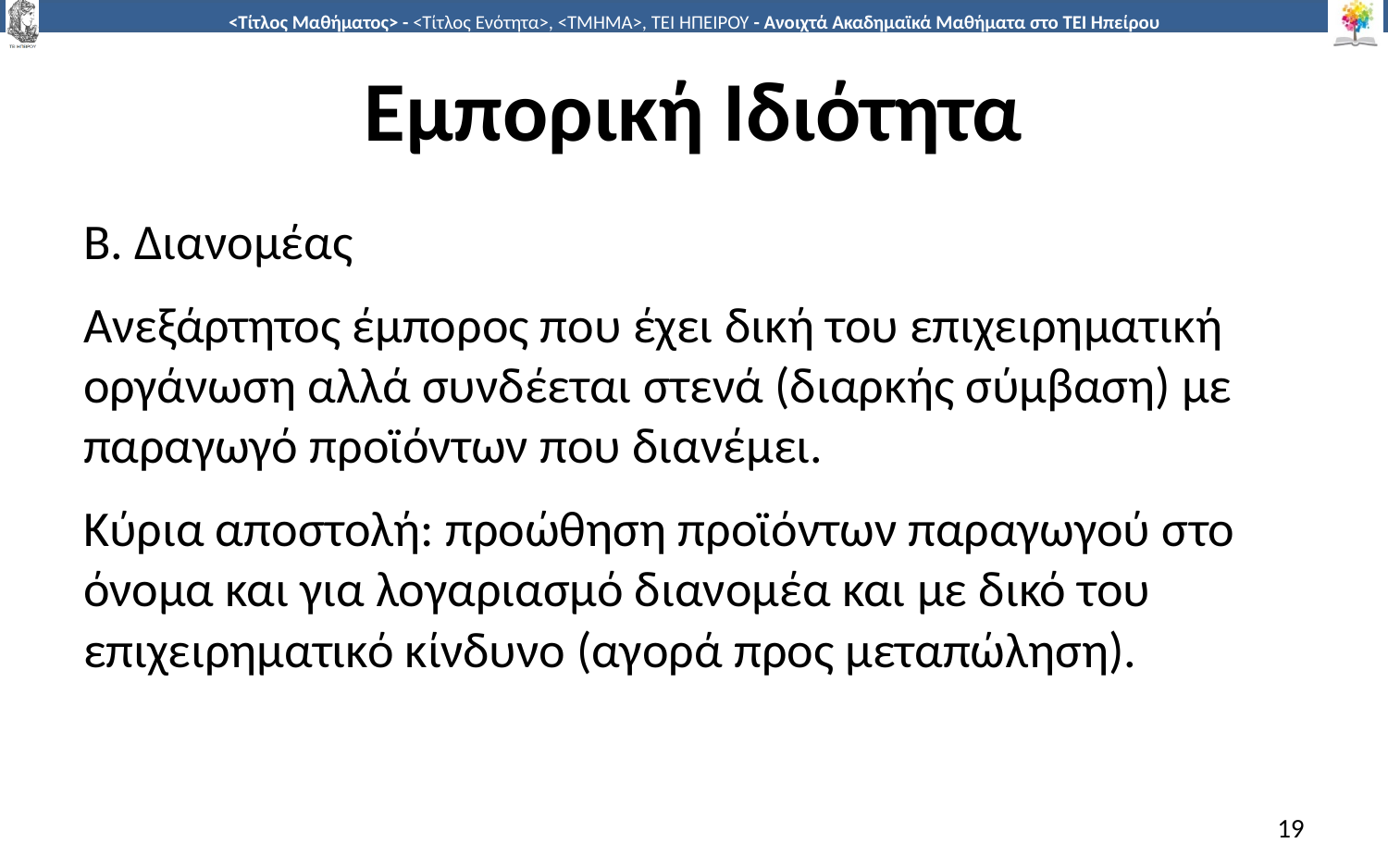

# Εμπορική Ιδιότητα
Β. Διανομέας
Ανεξάρτητος έμπορος που έχει δική του επιχειρηματική οργάνωση αλλά συνδέεται στενά (διαρκής σύμβαση) με παραγωγό προϊόντων που διανέμει.
Κύρια αποστολή: προώθηση προϊόντων παραγωγού στο όνομα και για λογαριασμό διανομέα και με δικό του επιχειρηματικό κίνδυνο (αγορά προς μεταπώληση).

19